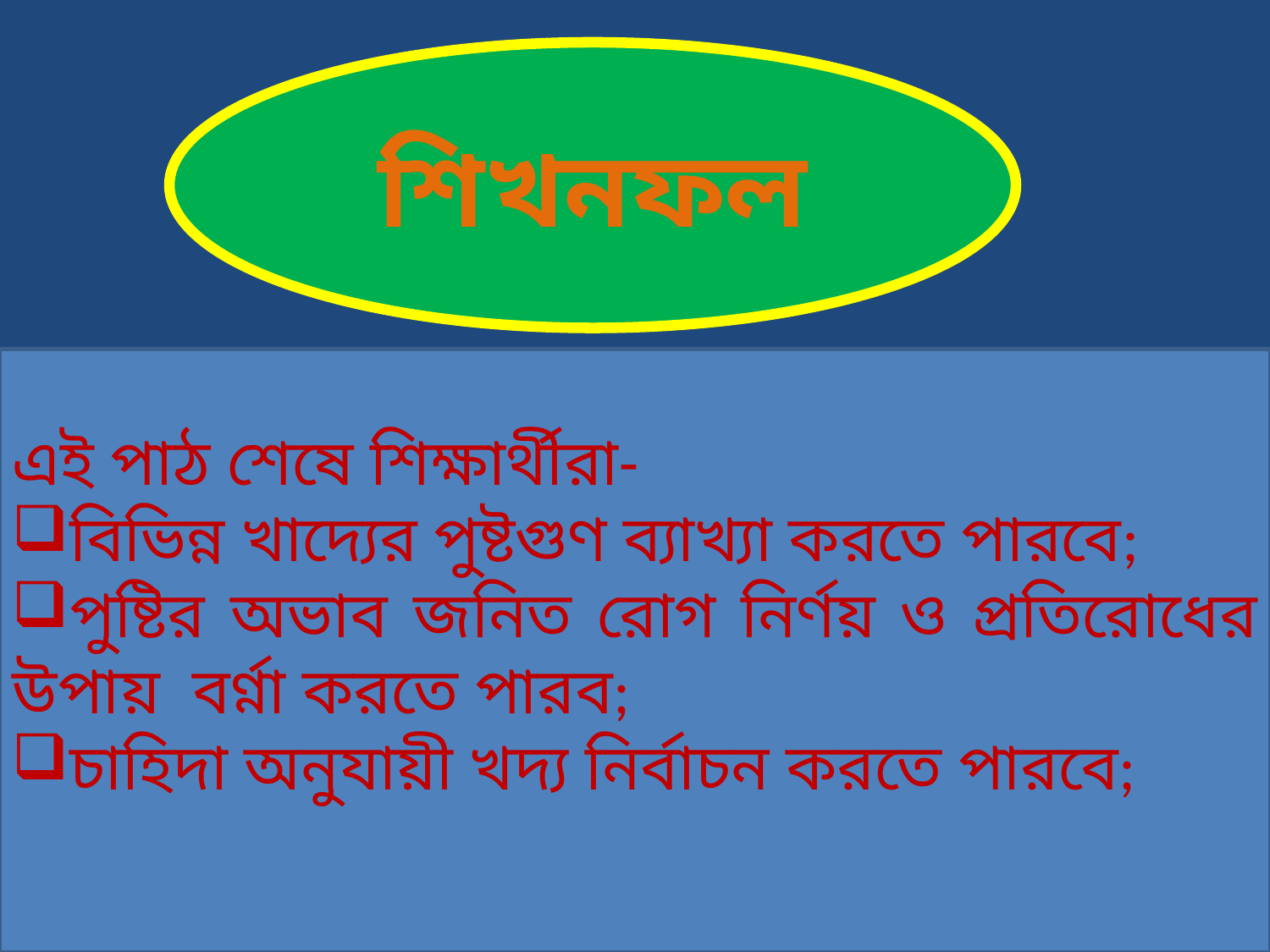

শিখনফল
এই পাঠ শেষে শিক্ষার্থীরা-
বিভিন্ন খাদ্যের পুষ্টগুণ ব্যাখ্যা করতে পারবে;
পুষ্টির অভাব জনিত রোগ নির্ণয় ও প্রতিরোধের উপায়  বর্ণ্না করতে পারব;
চাহিদা অনুযায়ী খদ্য নির্বাচন করতে পারবে;